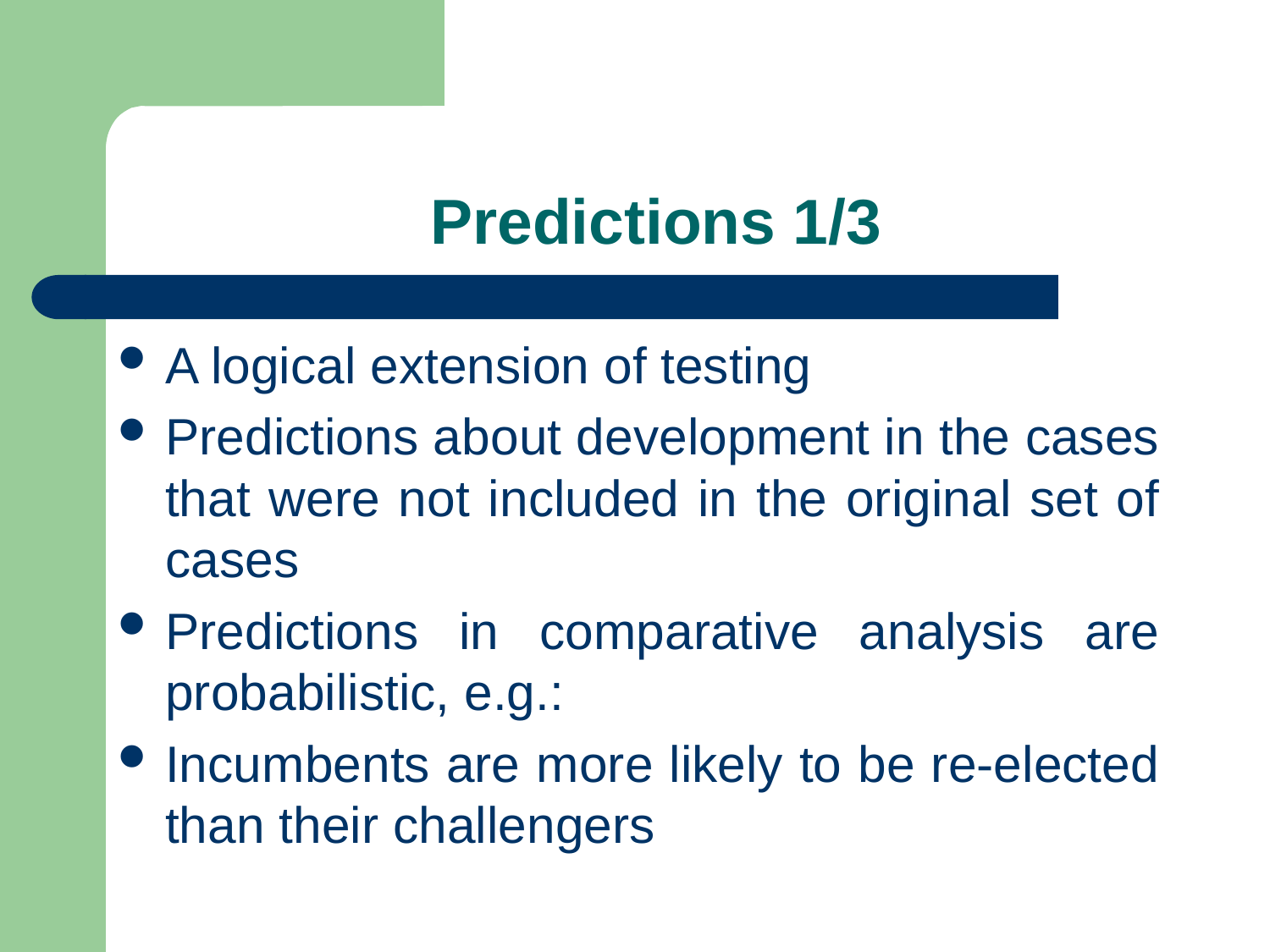

# Predictions 1/3
A logical extension of testing
Predictions about development in the cases that were not included in the original set of cases
Predictions in comparative analysis are probabilistic, e.g.:
Incumbents are more likely to be re-elected than their challengers